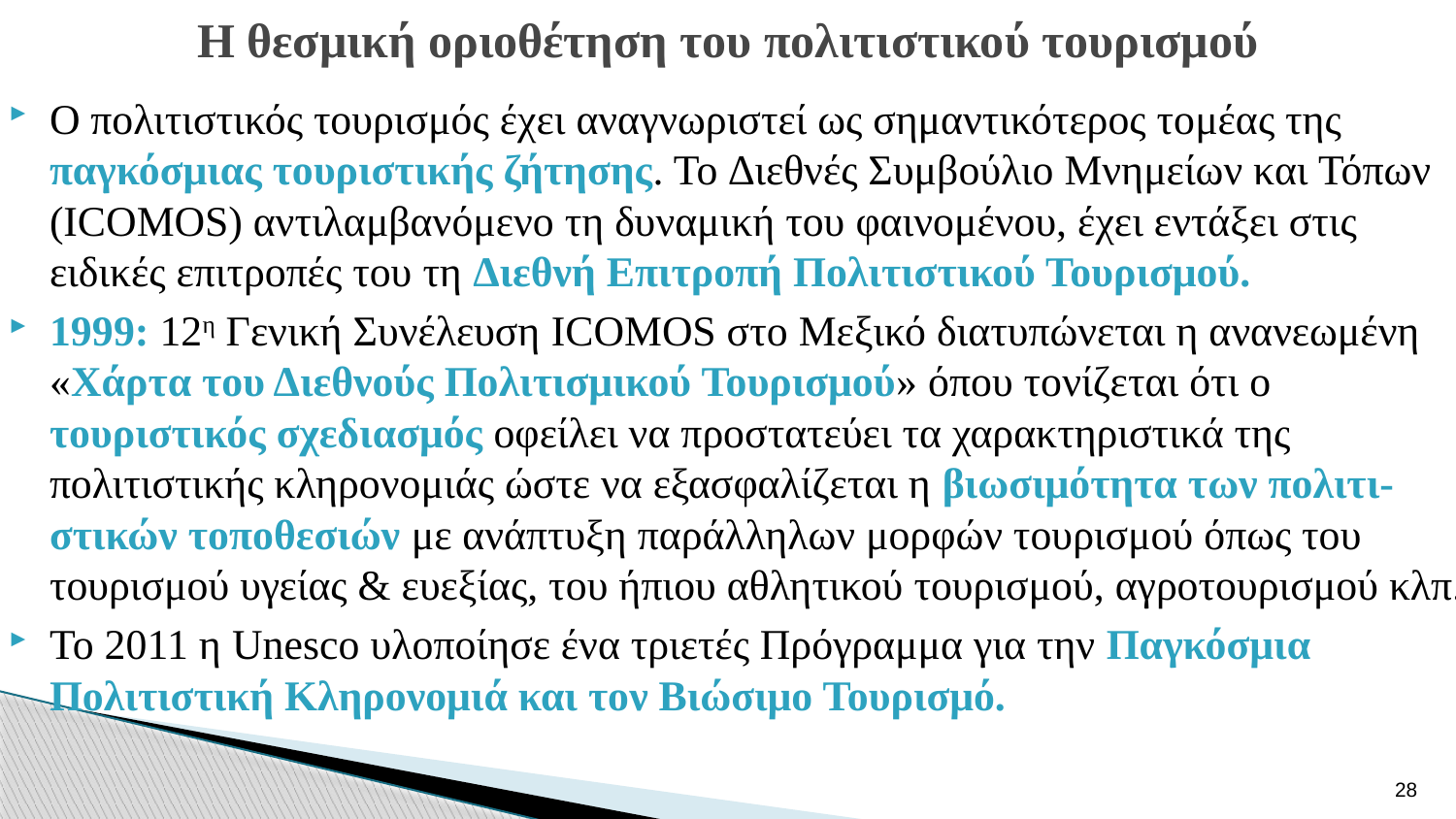

# Η θεσμική οριοθέτηση του πολιτιστικού τουρισμού
Ο πολιτιστικός τουρισμός έχει αναγνωριστεί ως σημαντικότερος τομέας της παγκόσμιας τουριστικής ζήτησης. Το ∆ιεθνές Συμβούλιο Μνημείων και Τόπων (ICOMOS) αντιλαμβανόμενο τη δυναμική του φαινομένου, έχει εντάξει στις ειδικές επιτροπές του τη Διεθνή Επιτροπή Πολιτιστικού Τουρισμού.
1999: 12η Γενική Συνέλευση ICOMOS στο Μεξικό διατυπώνεται η ανανεωμένη «Χάρτα του Διεθνούς Πολιτισμικού Τουρισμού» όπου τονίζεται ότι ο τουριστικός σχεδιασμός οφείλει να προστατεύει τα χαρακτηριστικά της πολιτιστικής κληρονομιάς ώστε να εξασφαλίζεται η βιωσιμότητα των πολιτι-στικών τοποθεσιών με ανάπτυξη παράλληλων μορφών τουρισμού όπως του τουρισμού υγείας & ευεξίας, του ήπιου αθλητικού τουρισμού, αγροτουρισμού κλπ.
Το 2011 η Unesco υλοποίησε ένα τριετές Πρόγραμμα για την Παγκόσμια Πολιτιστική Κληρονομιά και τον Βιώσιμο Τουρισμό.

28